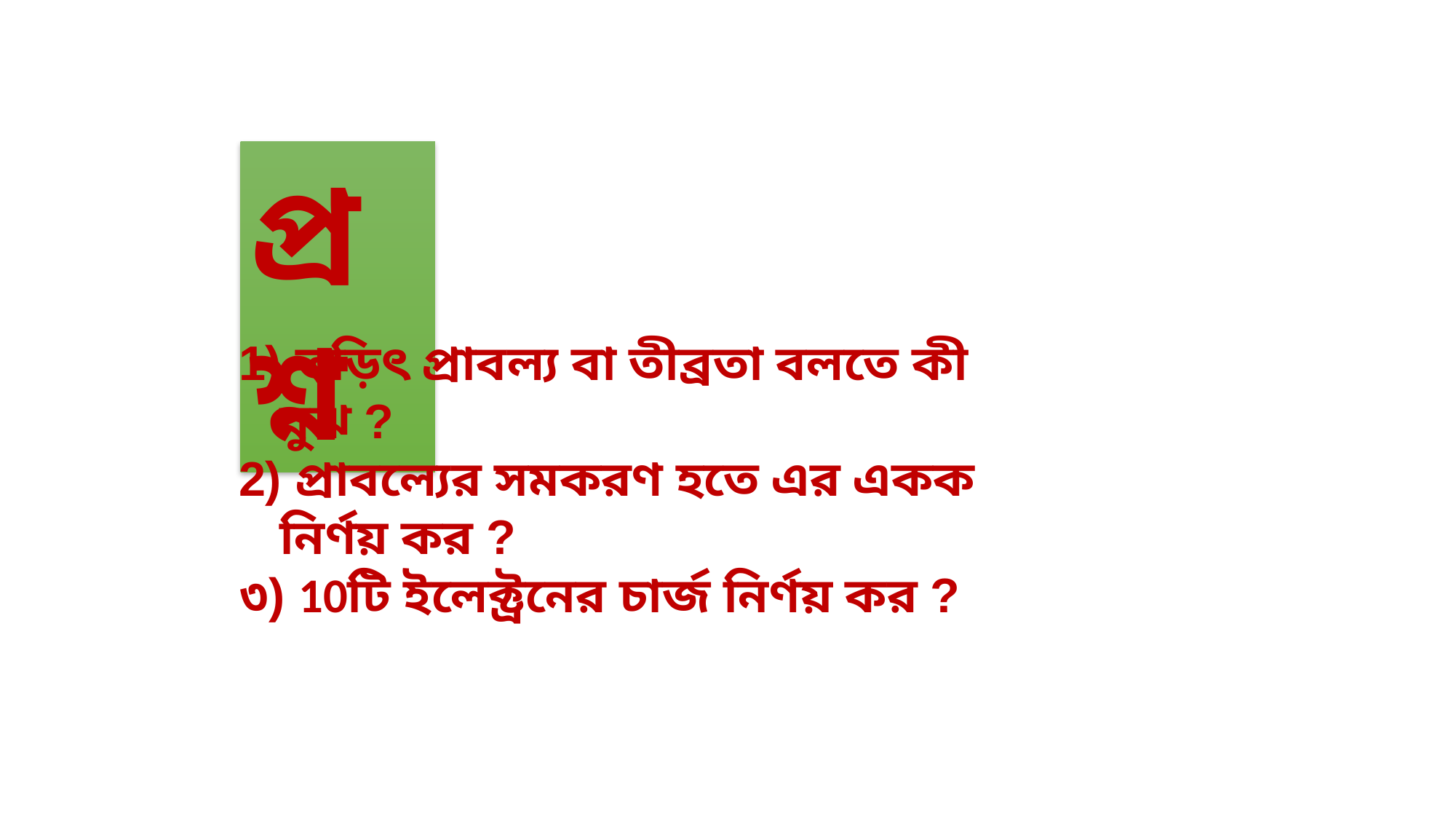

প্রশ্ন
1) তড়িৎ প্রাবল্য বা তীব্রতা বলতে কী বুঝ ?
2) প্রাবল্যের সমকরণ হতে এর একক নির্ণয় কর ?
৩) 10টি ইলেক্ট্রনের চার্জ নির্ণয় কর ?